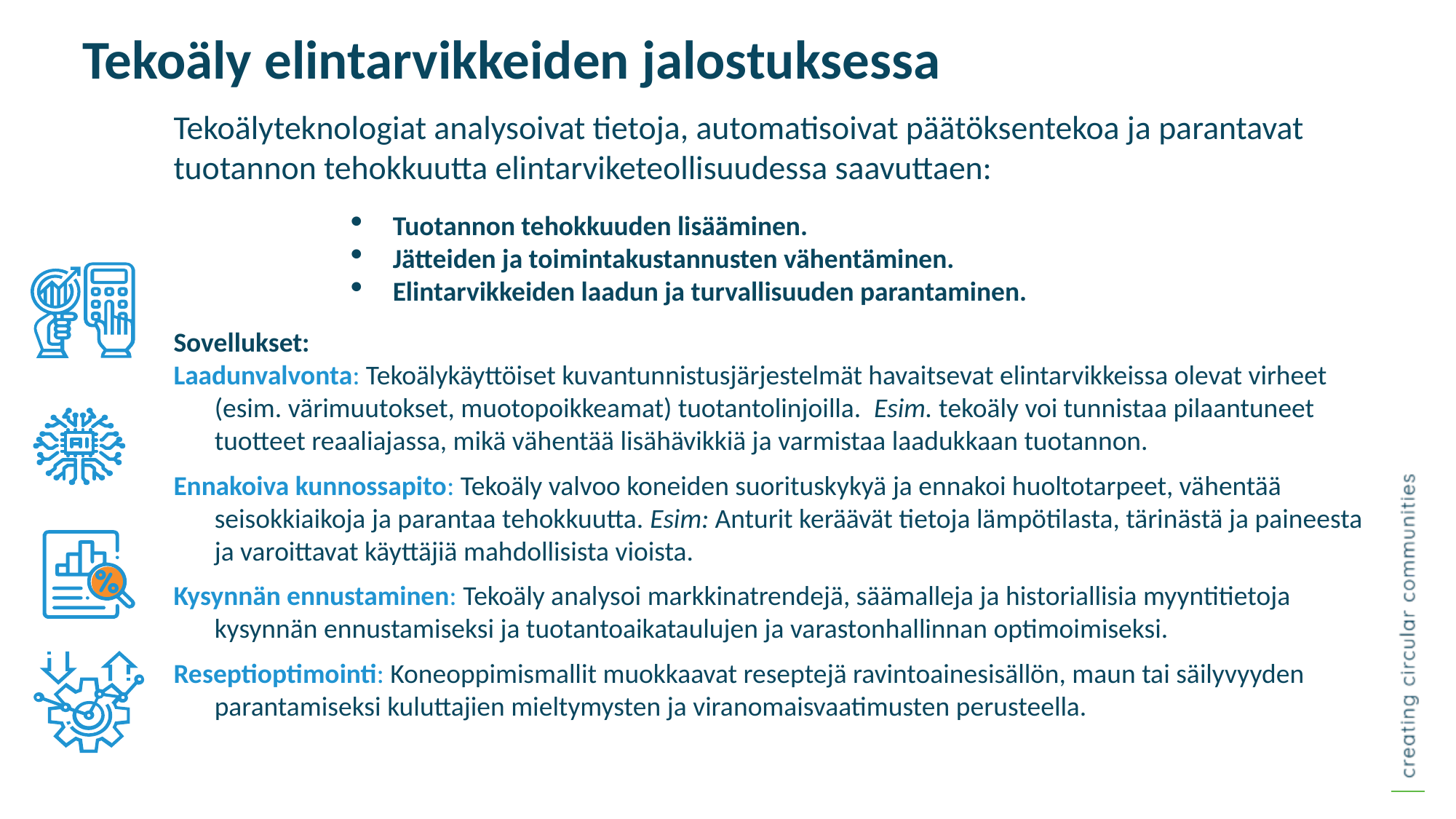

Tekoäly elintarvikkeiden jalostuksessa
Tekoälyteknologiat analysoivat tietoja, automatisoivat päätöksentekoa ja parantavat tuotannon tehokkuutta elintarviketeollisuudessa saavuttaen:

Sovellukset:
Laadunvalvonta: Tekoälykäyttöiset kuvantunnistusjärjestelmät havaitsevat elintarvikkeissa olevat virheet (esim. värimuutokset, muotopoikkeamat) tuotantolinjoilla.  Esim. tekoäly voi tunnistaa pilaantuneet tuotteet reaaliajassa, mikä vähentää lisähävikkiä ja varmistaa laadukkaan tuotannon.
Ennakoiva kunnossapito: Tekoäly valvoo koneiden suorituskykyä ja ennakoi huoltotarpeet, vähentää seisokkiaikoja ja parantaa tehokkuutta. Esim: Anturit keräävät tietoja lämpötilasta, tärinästä ja paineesta ja varoittavat käyttäjiä mahdollisista vioista.
Kysynnän ennustaminen: Tekoäly analysoi markkinatrendejä, säämalleja ja historiallisia myyntitietoja kysynnän ennustamiseksi ja tuotantoaikataulujen ja varastonhallinnan optimoimiseksi.
Reseptioptimointi: Koneoppimismallit muokkaavat reseptejä ravintoainesisällön, maun tai säilyvyyden parantamiseksi kuluttajien mieltymysten ja viranomaisvaatimusten perusteella.
Tuotannon tehokkuuden lisääminen.
Jätteiden ja toimintakustannusten vähentäminen.
Elintarvikkeiden laadun ja turvallisuuden parantaminen.